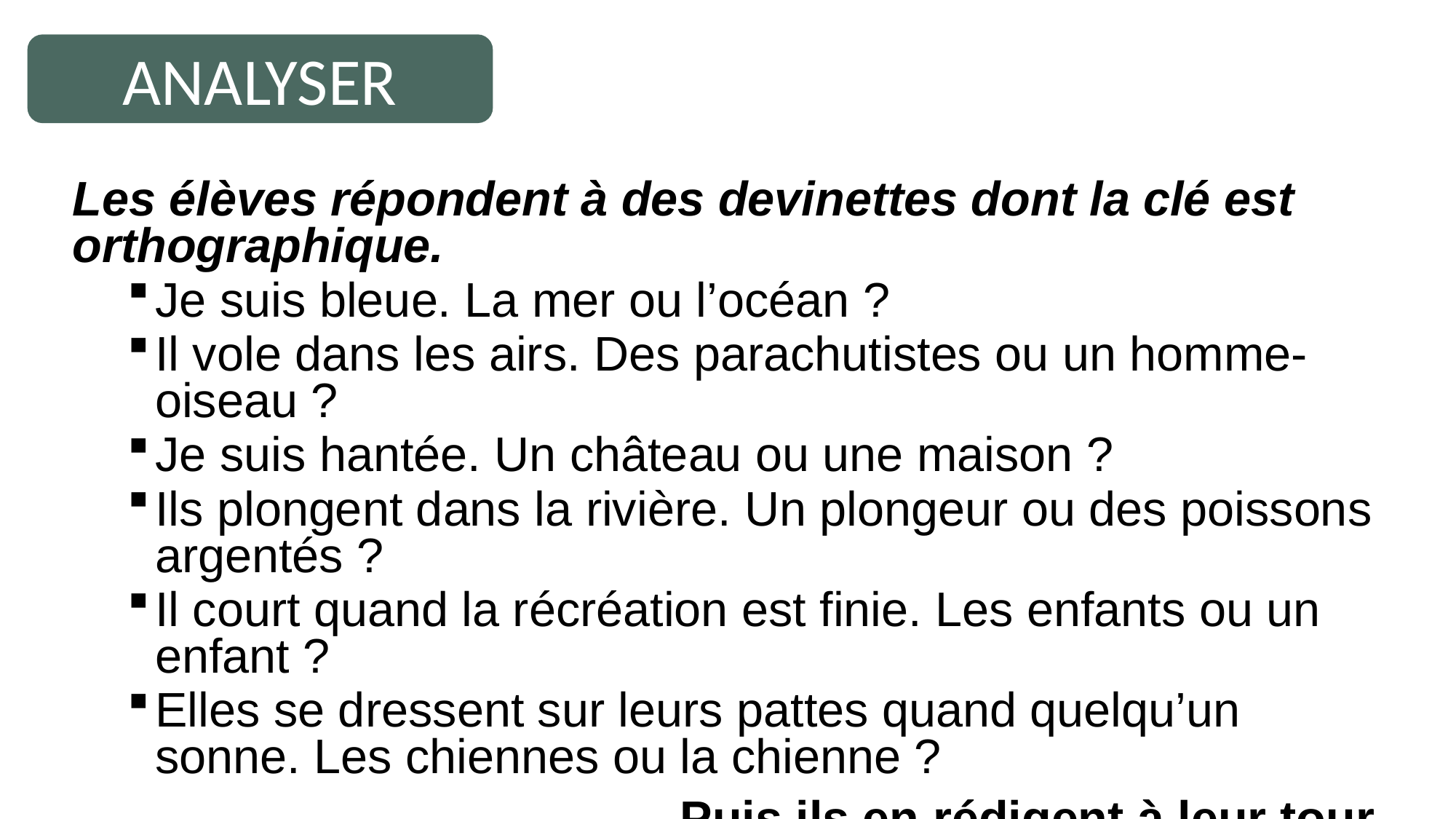

ANALYSER
Les élèves répondent à des devinettes dont la clé est orthographique.
Je suis bleue. La mer ou l’océan ?
Il vole dans les airs. Des parachutistes ou un homme-oiseau ?
Je suis hantée. Un château ou une maison ?
Ils plongent dans la rivière. Un plongeur ou des poissons argentés ?
Il court quand la récréation est finie. Les enfants ou un enfant ?
Elles se dressent sur leurs pattes quand quelqu’un sonne. Les chiennes ou la chienne ?
Puis ils en rédigent à leur tour.